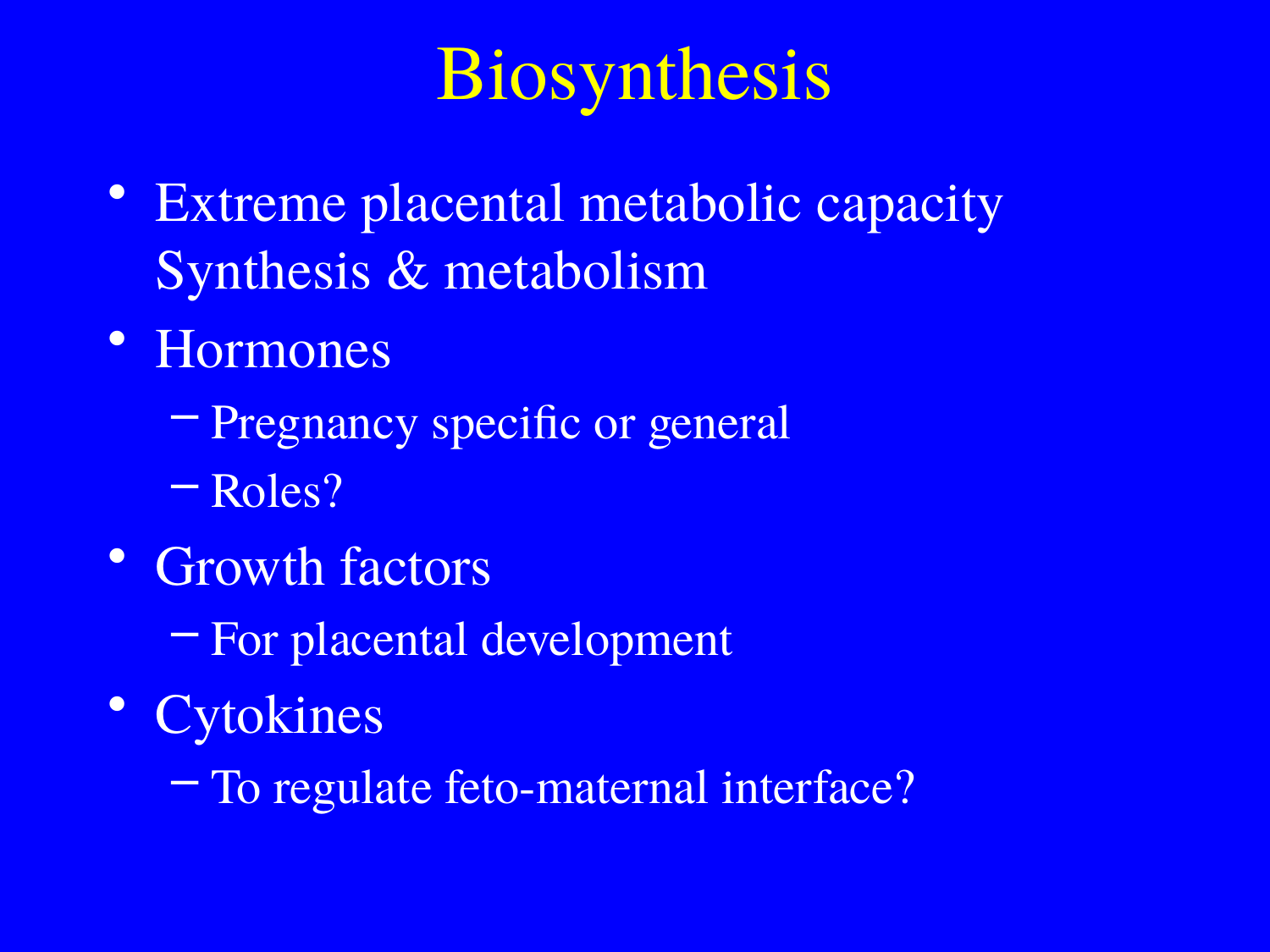

Biosynthesis
Extreme placental metabolic capacity	Synthesis & metabolism
Hormones
Pregnancy specific or general
Roles?
Growth factors
For placental development
Cytokines
To regulate feto-maternal interface?